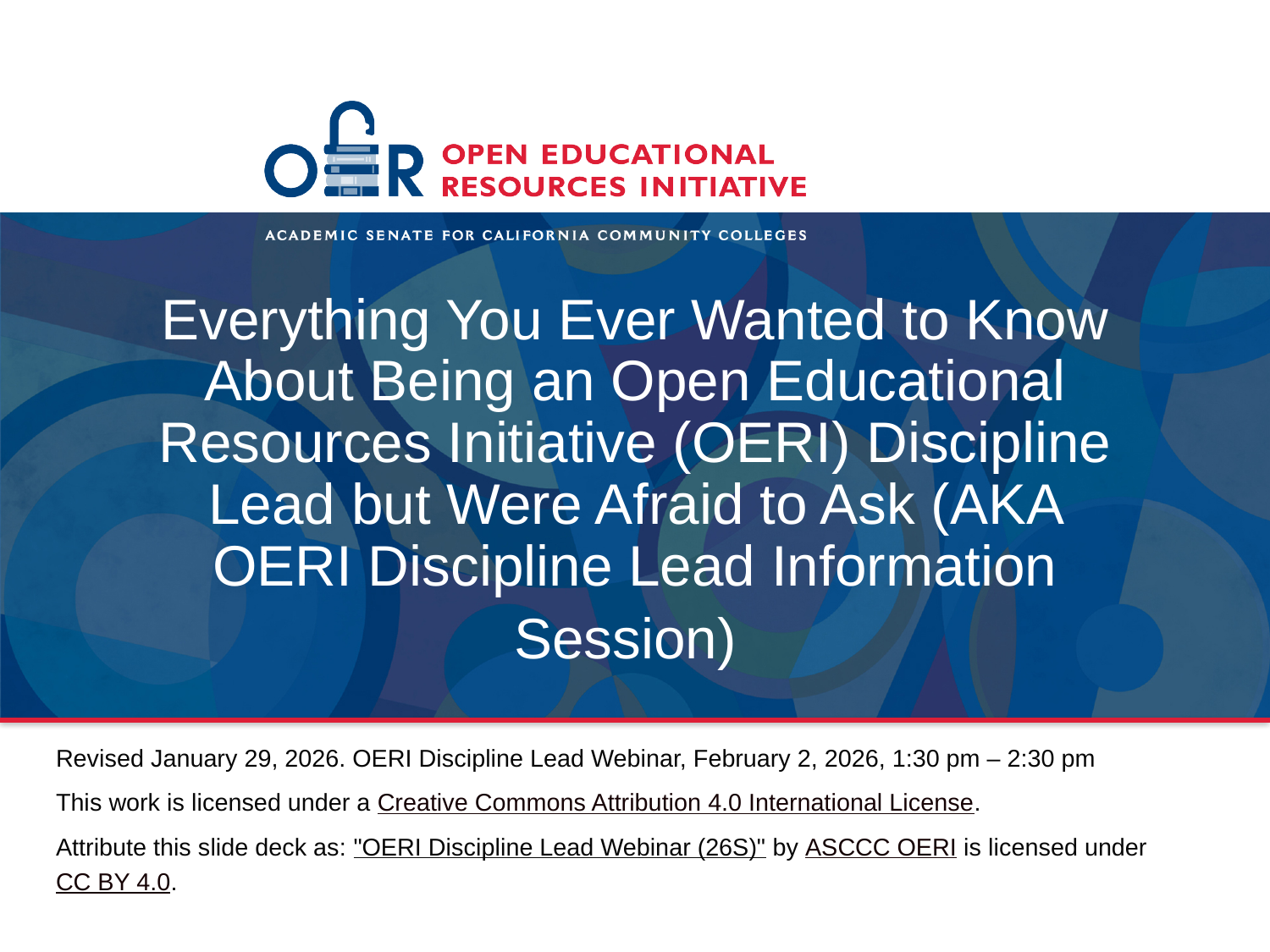

# Everything You Ever Wanted to Know About Being an Open Educational Resources Initiative (OERI) Discipline Lead but Were Afraid to Ask (AKA OERI Discipline Lead Information Session)
Revised January 29, 2026. OERI Discipline Lead Webinar, February 2, 2026, 1:30 pm – 2:30 pm
This work is licensed under a Creative Commons Attribution 4.0 International License.
Attribute this slide deck as: "OERI Discipline Lead Webinar (26S)" by ASCCC OERI is licensed under CC BY 4.0.